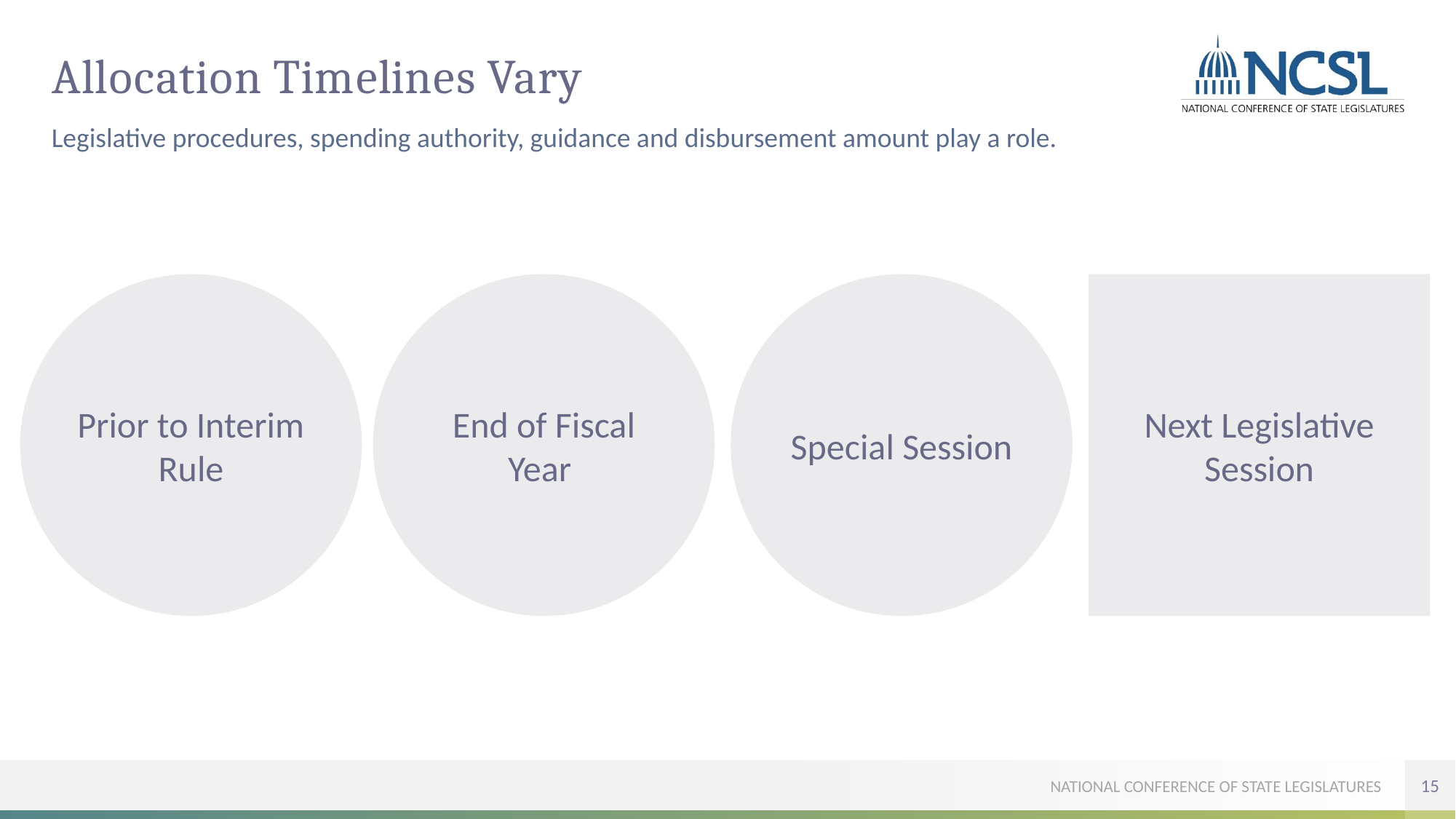

# Allocation Timelines Vary
Legislative procedures, spending authority, guidance and disbursement amount play a role.
Prior to Interim Rule
End of Fiscal Year
Special Session
Next Legislative Session
15